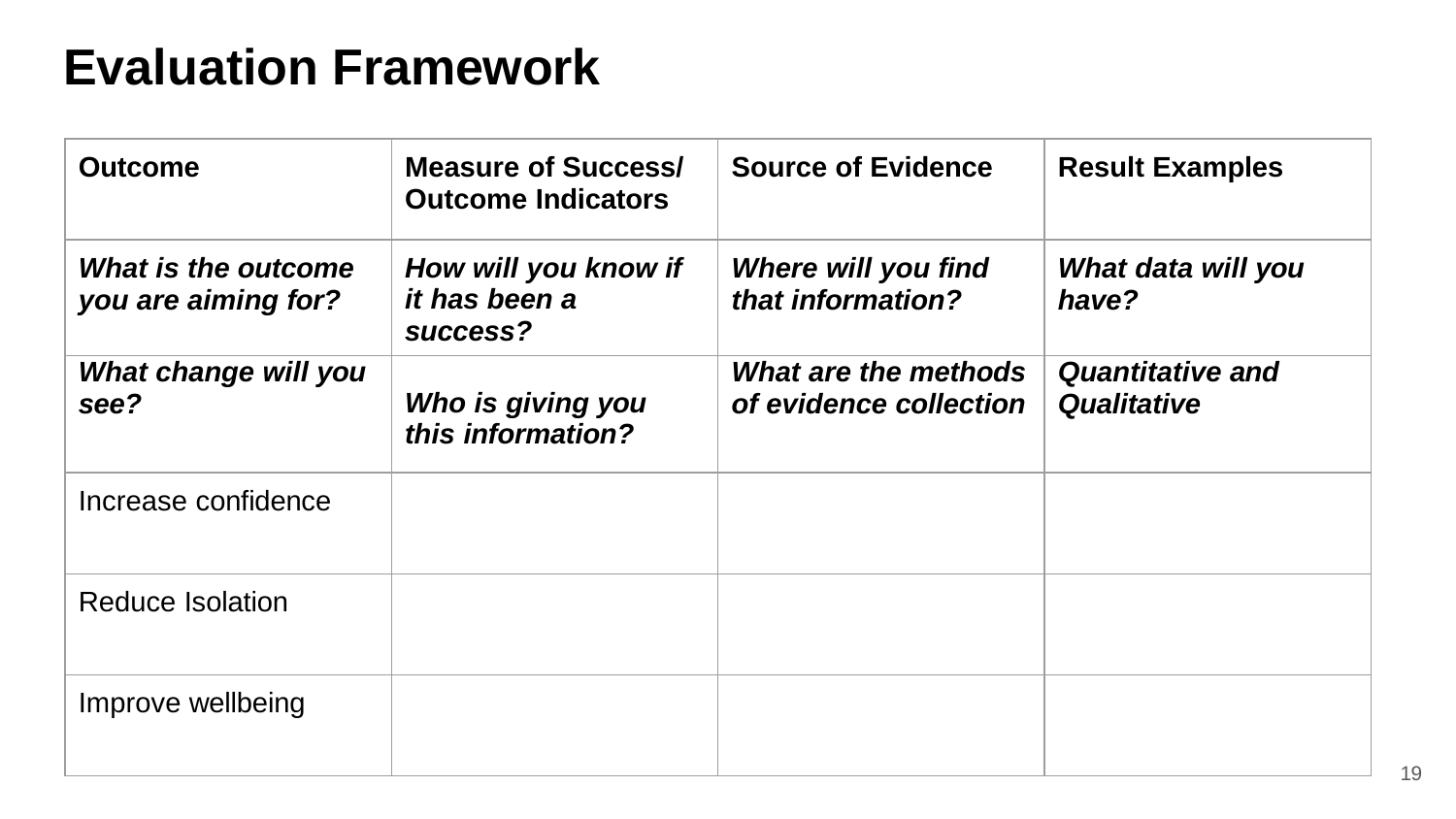

# Evaluation Framework
| Outcome | Measure of Success/ Outcome Indicators | Source of Evidence | Result Examples |
| --- | --- | --- | --- |
| What is the outcome you are aiming for? | How will you know if it has been a success? | Where will you find that information? | What data will you have? |
| What change will you see? | Who is giving you this information? | What are the methods of evidence collection | Quantitative and Qualitative |
| Increase confidence |  |  |  |
| Reduce Isolation |  |  |  |
| Improve wellbeing |  |  |  |
19